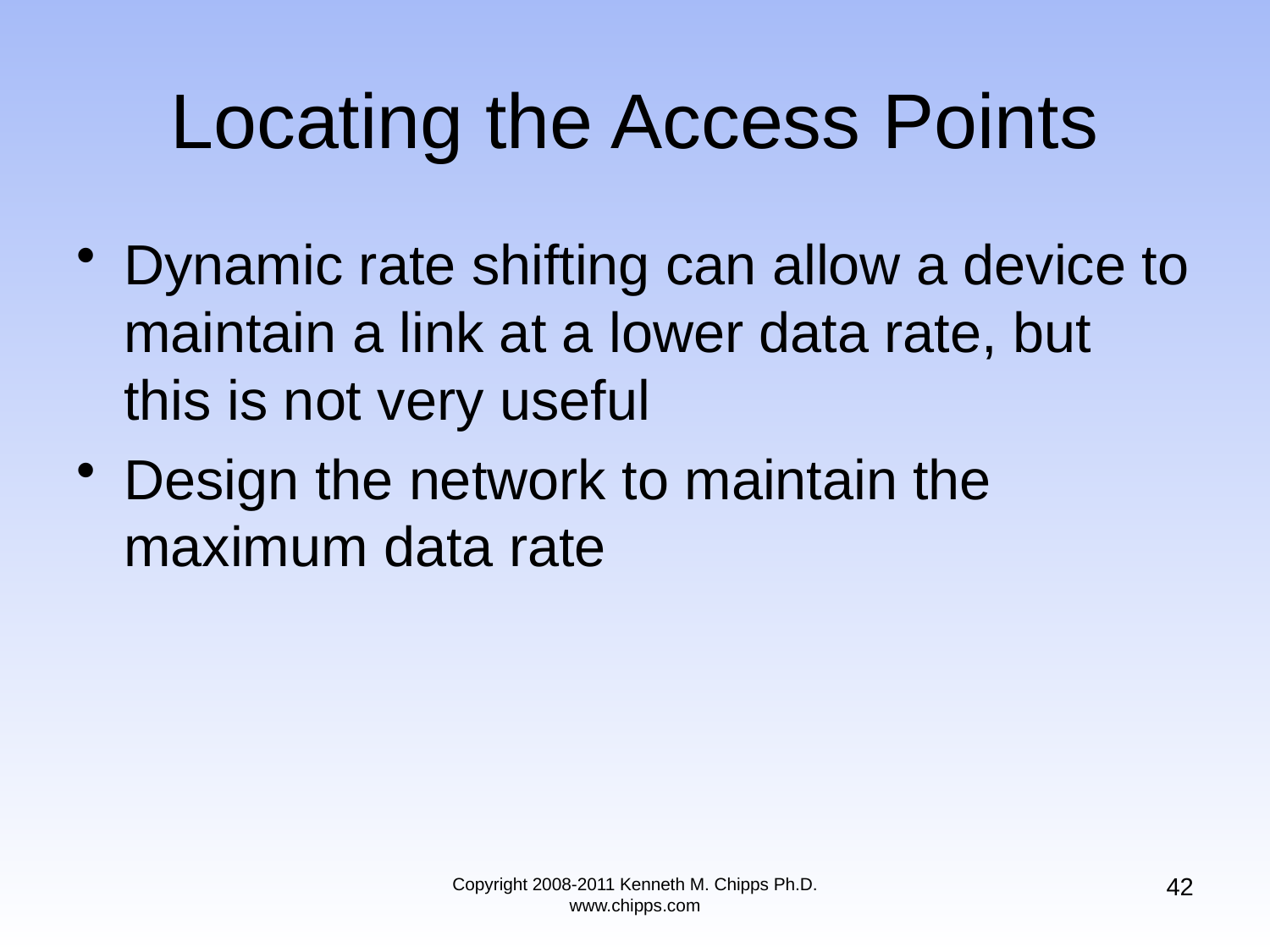

# Locating the Access Points
Dynamic rate shifting can allow a device to maintain a link at a lower data rate, but this is not very useful
Design the network to maintain the maximum data rate
42
Copyright 2008-2011 Kenneth M. Chipps Ph.D. www.chipps.com